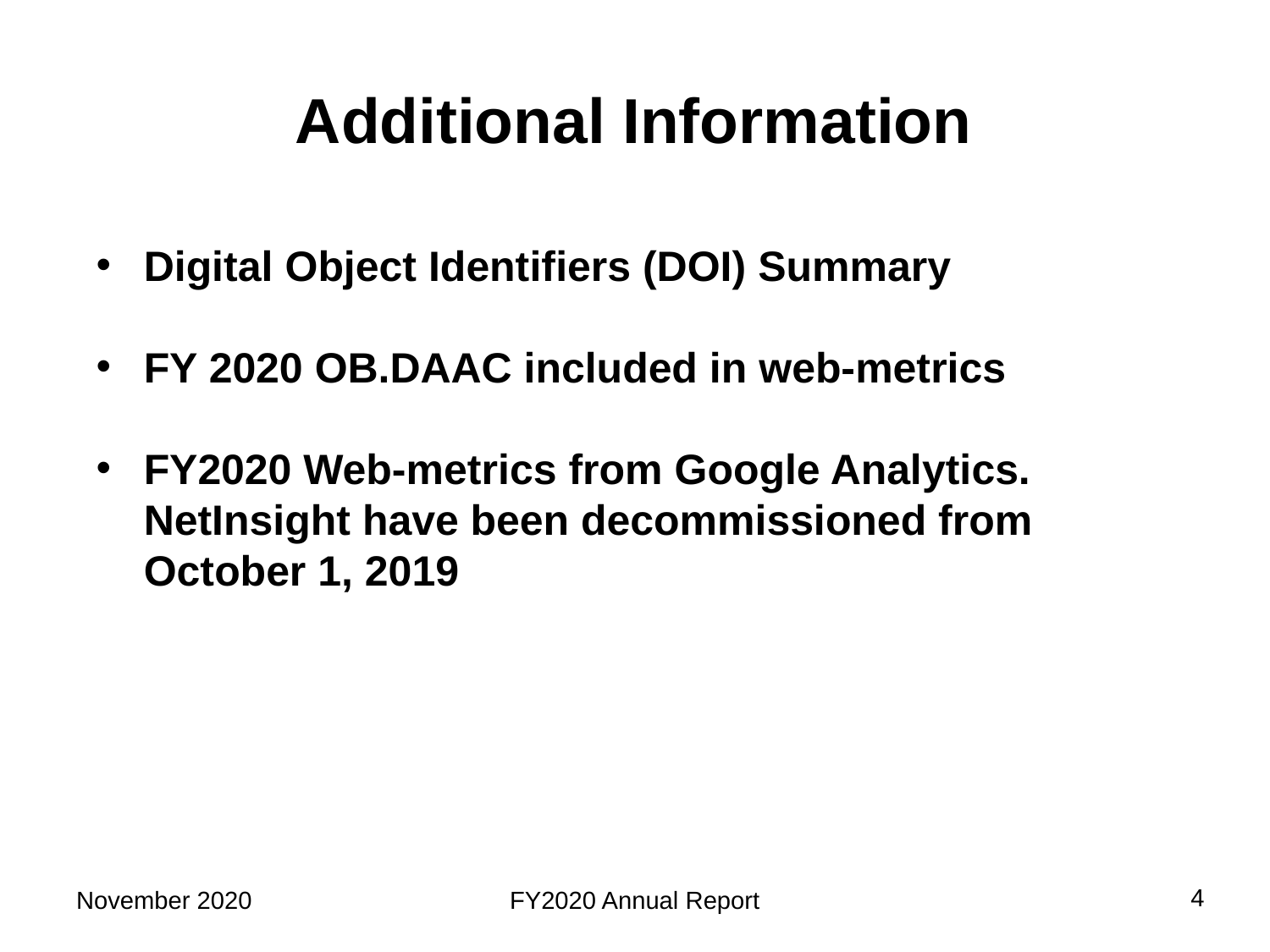

Additional Information
Digital Object Identifiers (DOI) Summary

FY 2020 OB.DAAC included in web-metrics

FY2020 Web-metrics from Google Analytics. NetInsight have been decommissioned from October 1, 2019

4
November 2020
FY2020 Annual Report